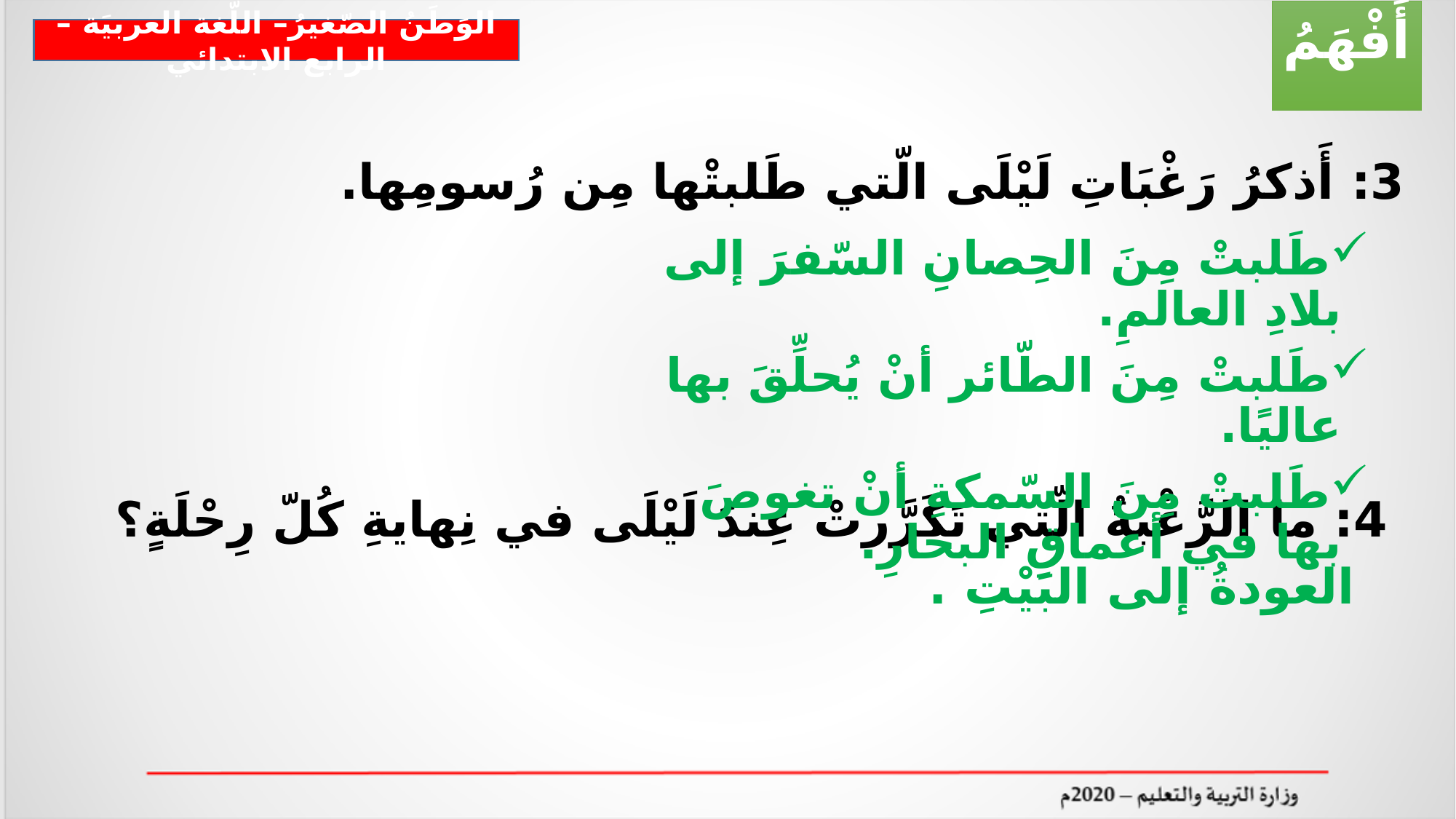

أَفْهَمُ
الوَطَنُ الصّغيرُ– اللّغة العربيَة – الرابع الابتدائي
3: أَذكرُ رَغْبَاتِ لَيْلَى الّتي طَلبتْها مِن رُسومِها.

 4: ما الرَّغْبةُ الّتي تَكَرَّرتْ عِندَ لَيْلَى في نِهايةِ كُلّ رِحْلَةٍ؟

طَلبتْ مِنَ الحِصانِ السّفرَ إلى بلادِ العالمِ.
طَلبتْ مِنَ الطّائر أنْ يُحلِّقَ بها عاليًا.
طَلبتْ مِنَ السّمكةِ أنْ تغوصَ بها في أعماقِ البحارِ.
العودةُ إلى البَيْتِ .